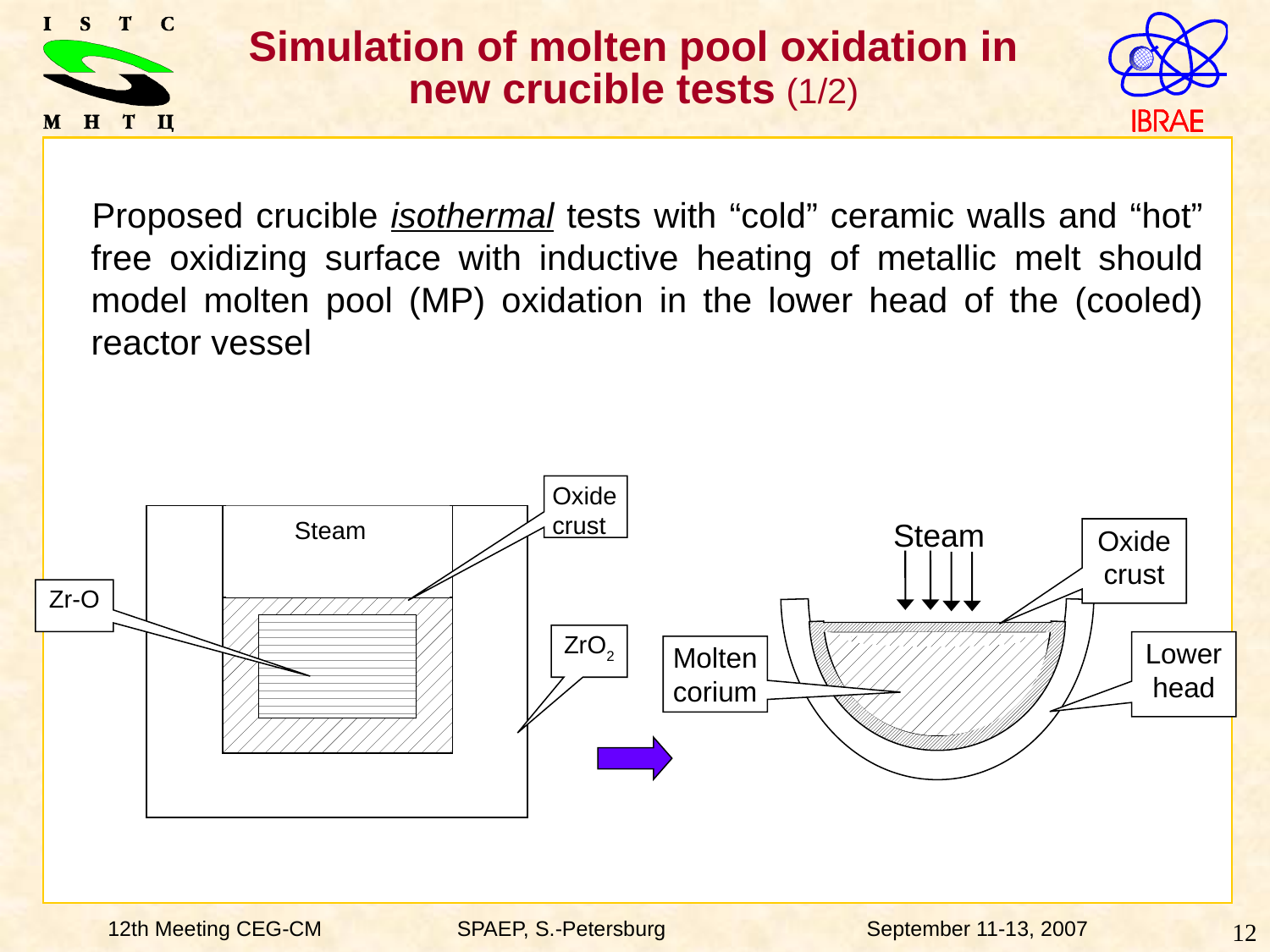

Simulation of molten pool oxidation in new crucible tests (1/2)
  Proposed crucible isothermal tests with “cold” ceramic walls and “hot” free oxidizing surface with inductive heating of metallic melt should model molten pool (MP) oxidation in the lower head of the (cooled) reactor vessel

Steam
Oxide crust

Lower head
Molten corium

Oxide crust

Steam
Zr-O

ZrO2

12th Meeting CEG-CM	                  SPAEP, S.-Petersburg 	                     September 11-13, 2007
12